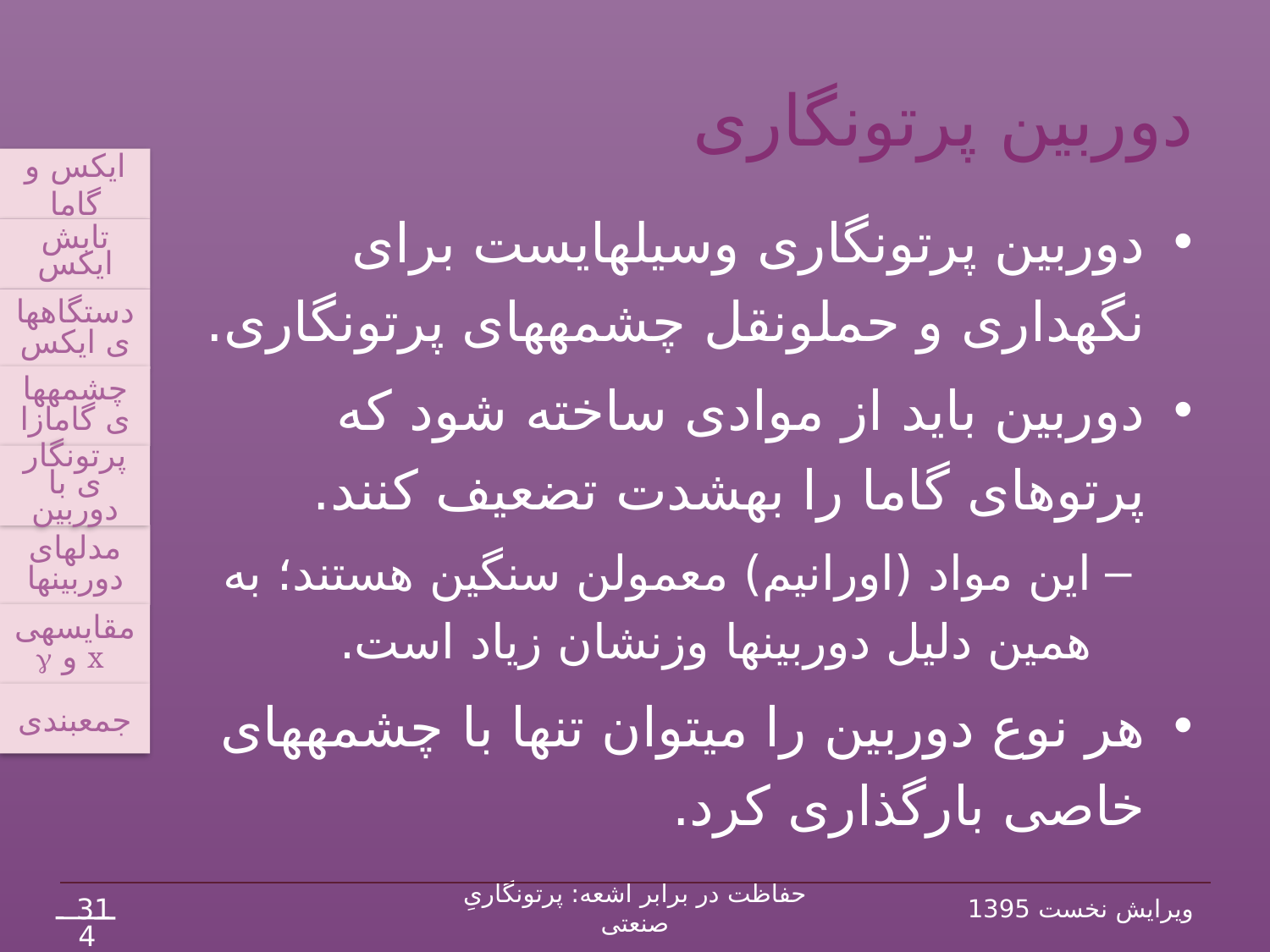

# دوربین پرتونگاری
ایکس و گاما
تابش ایکس
دستگاه‏های ایکس
چشمه‏های گامازا
پرتونگاری با دوربین
مدل‏های دوربین‏ها
مقایسه‏ی
 x و γ
جمع‏بندی
دوربین پرتونگاری وسیله‏ای‏ست برای نگه‏داری و حمل‏ونقل چشمه‏های پرتونگاری.
دوربین باید از موادی ساخته شود که پرتوهای گاما را به‏شدت تضعیف کنند.
این مواد (اورانیم) معمولن سنگین هستند؛ به همین دلیل دوربین‏ها وزن‏شان زیاد است.
هر نوع دوربین را می‏توان تنها با چشمه‏های خاصی بارگذاری کرد.
31
حفاظت در برابر اشعه: پرتونگاریِ صنعتی
ویرایش نخست 1395
42